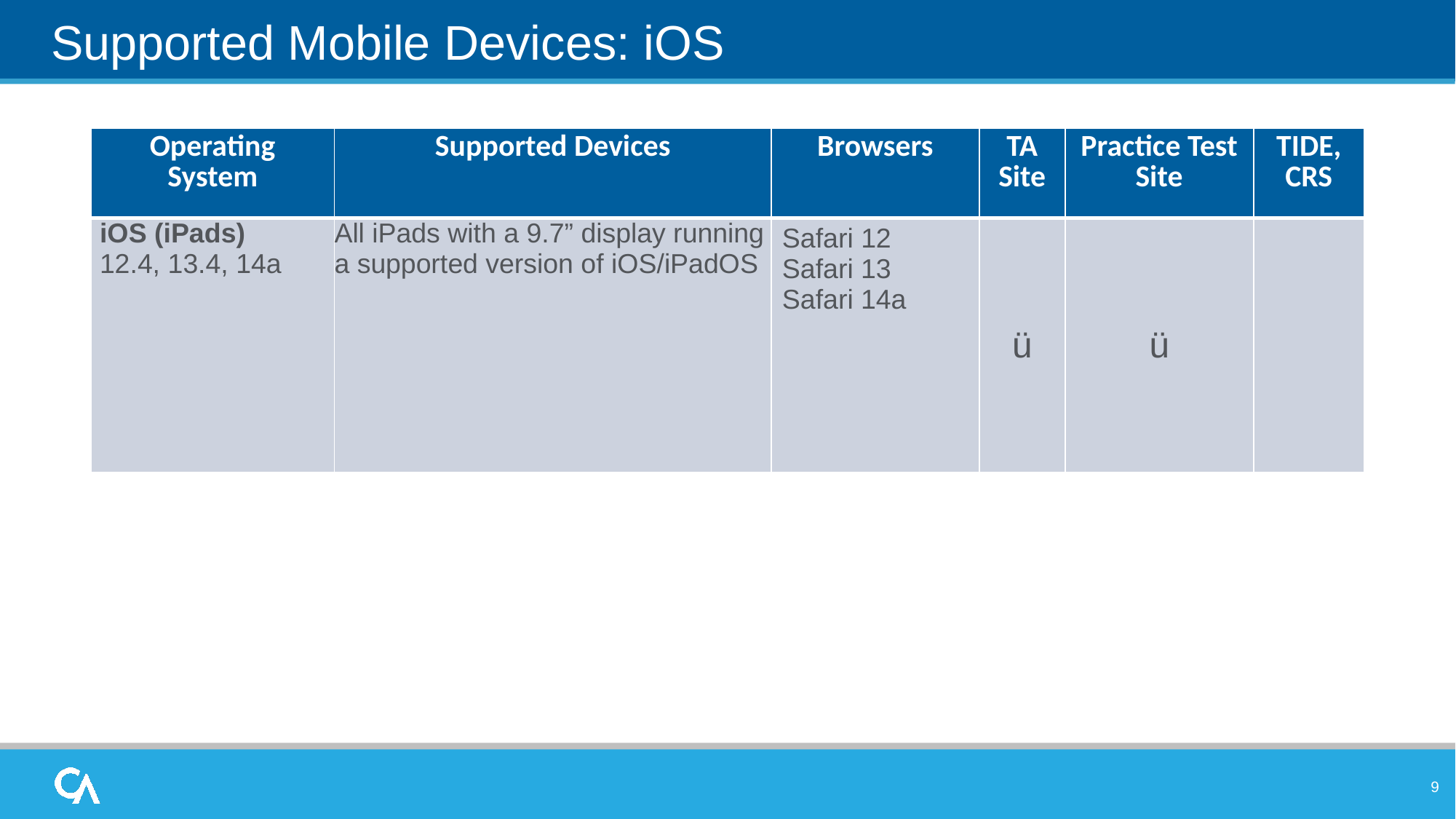

# Supported Mobile Devices: iOS
| Operating System | Supported Devices | Browsers | TA Site | Practice Test Site | TIDE, CRS |
| --- | --- | --- | --- | --- | --- |
| iOS (iPads) 12.4, 13.4, 14a | All iPads with a 9.7” display running a supported version of iOS/iPadOS | Safari 12 Safari 13 Safari 14a | ü | ü |  |
9